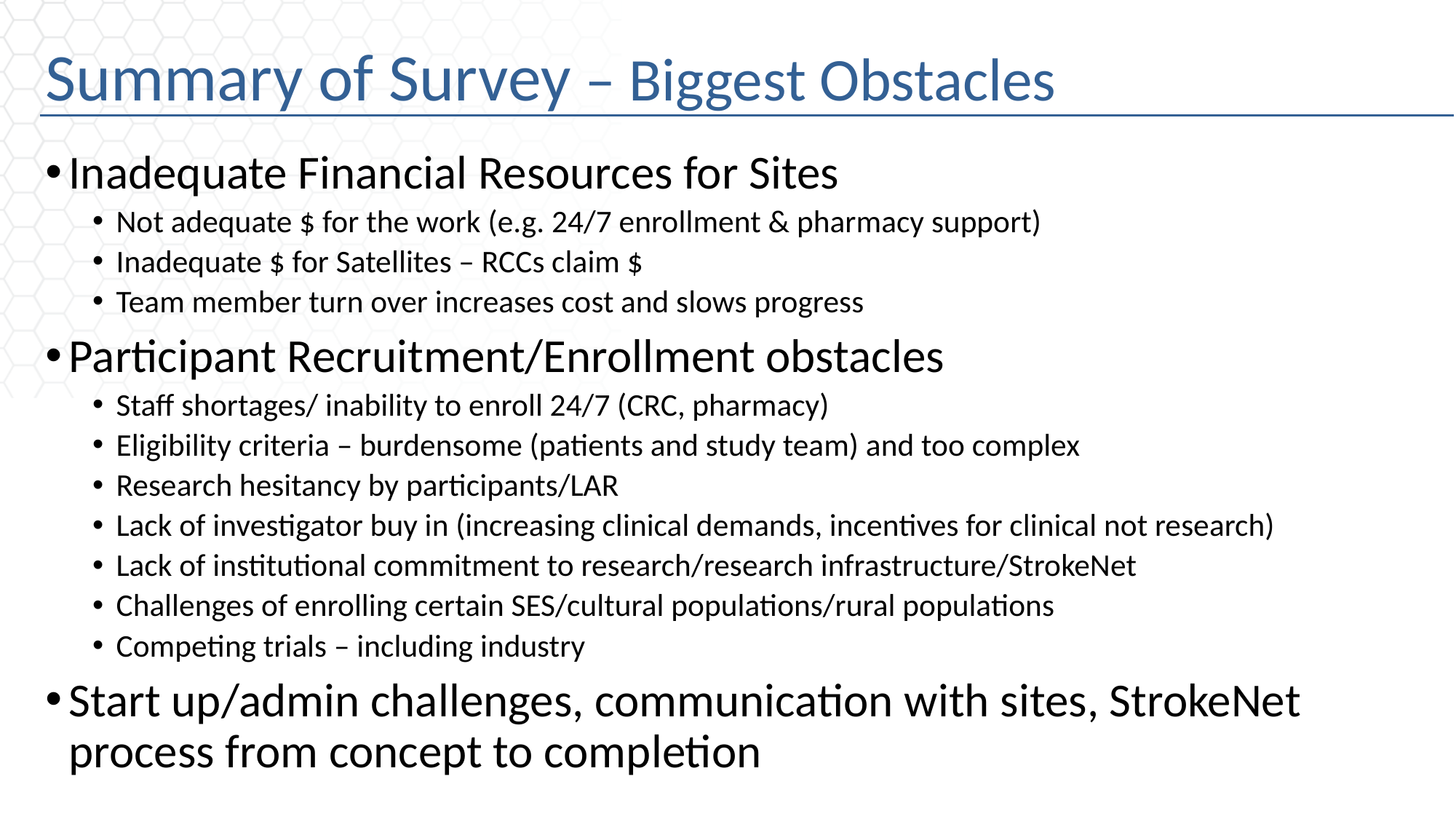

# Summary of Survey – Biggest Obstacles
Inadequate Financial Resources for Sites
Not adequate $ for the work (e.g. 24/7 enrollment & pharmacy support)
Inadequate $ for Satellites – RCCs claim $
Team member turn over increases cost and slows progress
Participant Recruitment/Enrollment obstacles
Staff shortages/ inability to enroll 24/7 (CRC, pharmacy)
Eligibility criteria – burdensome (patients and study team) and too complex
Research hesitancy by participants/LAR
Lack of investigator buy in (increasing clinical demands, incentives for clinical not research)
Lack of institutional commitment to research/research infrastructure/StrokeNet
Challenges of enrolling certain SES/cultural populations/rural populations
Competing trials – including industry
Start up/admin challenges, communication with sites, StrokeNet process from concept to completion